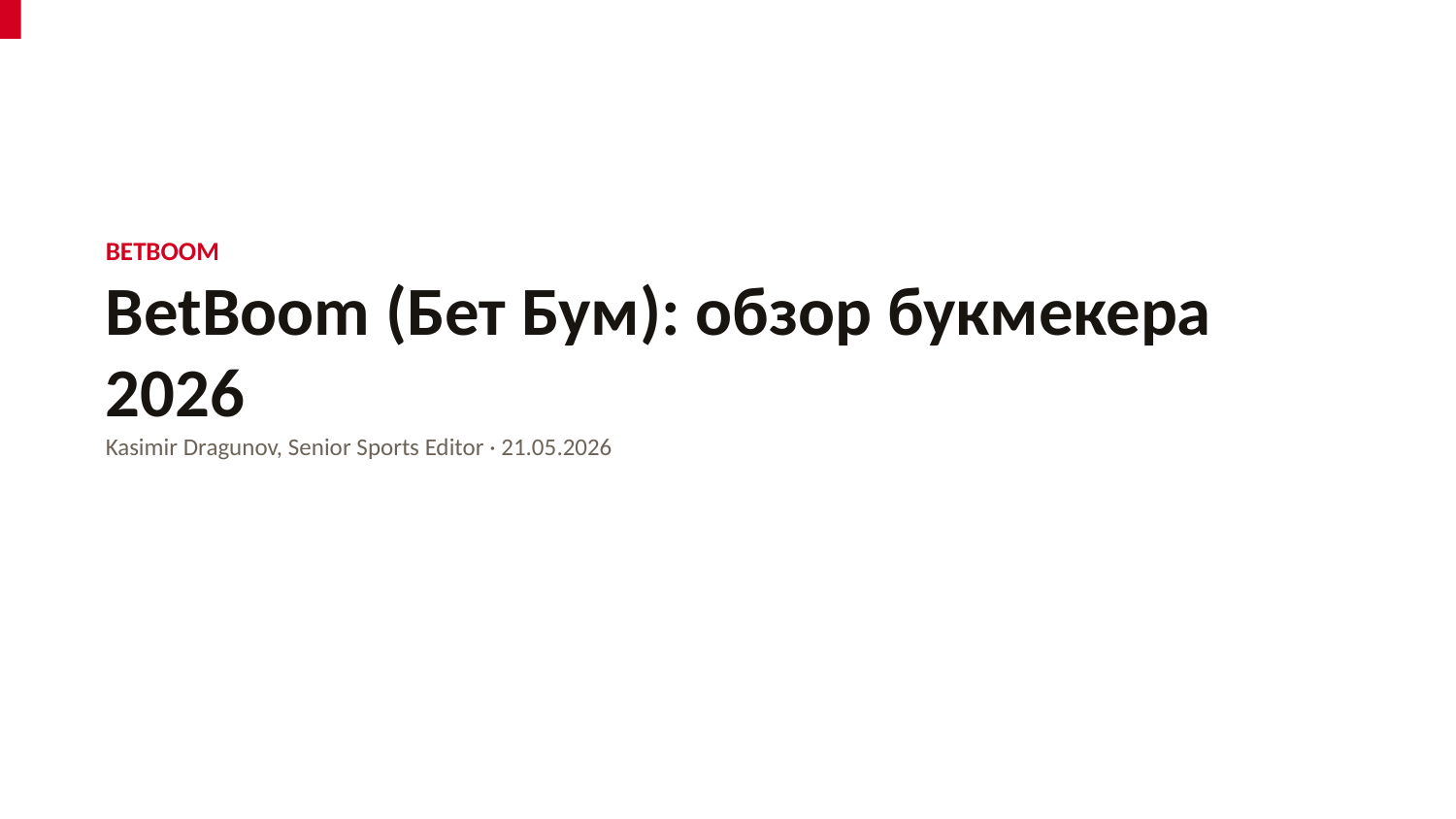

BETBOOM
BetBoom (Бет Бум): обзор букмекера 2026
Kasimir Dragunov, Senior Sports Editor · 21.05.2026